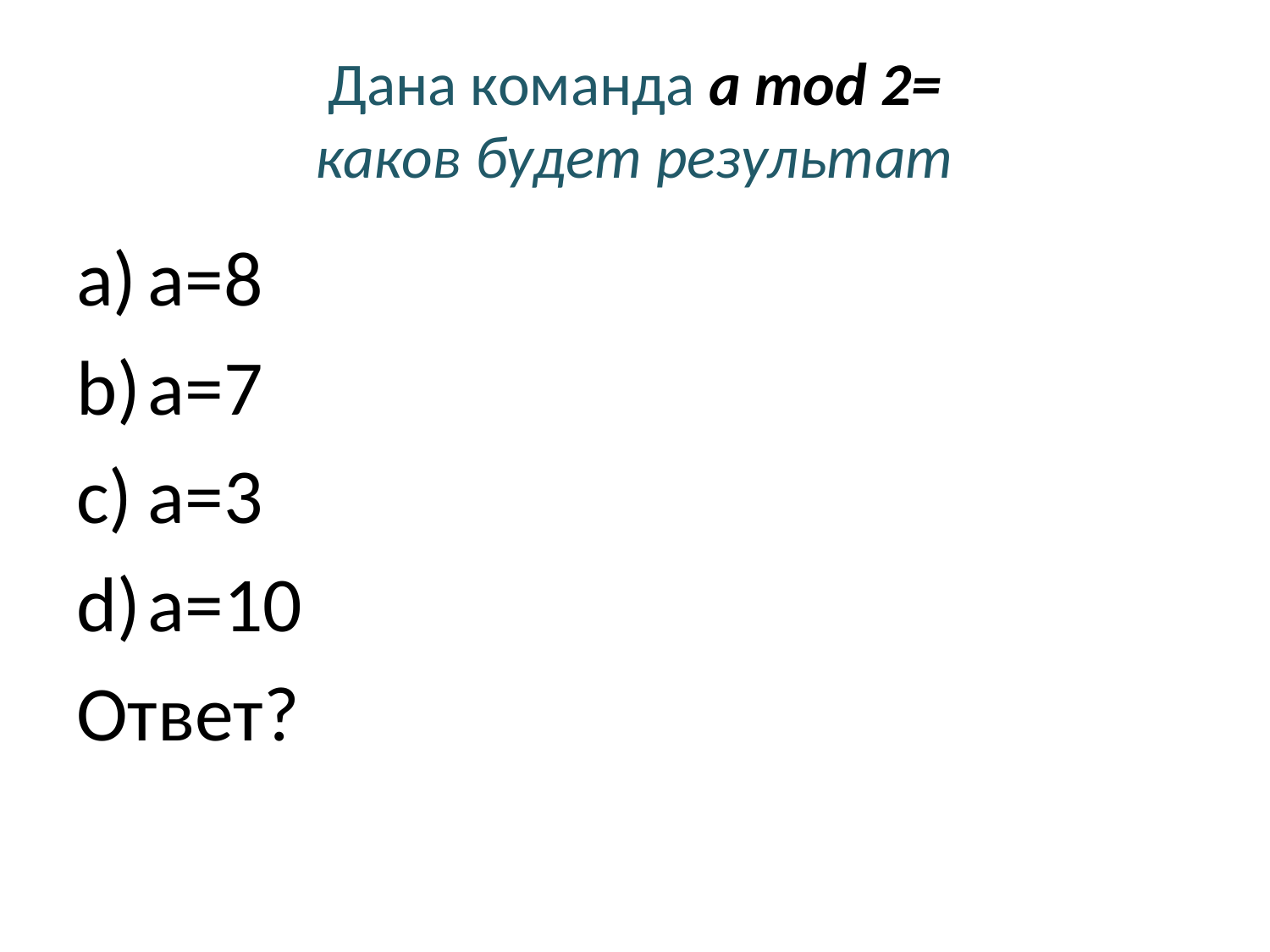

# Дана команда a mod 2= каков будет результат
а=8
а=7
а=3
а=10
Ответ?